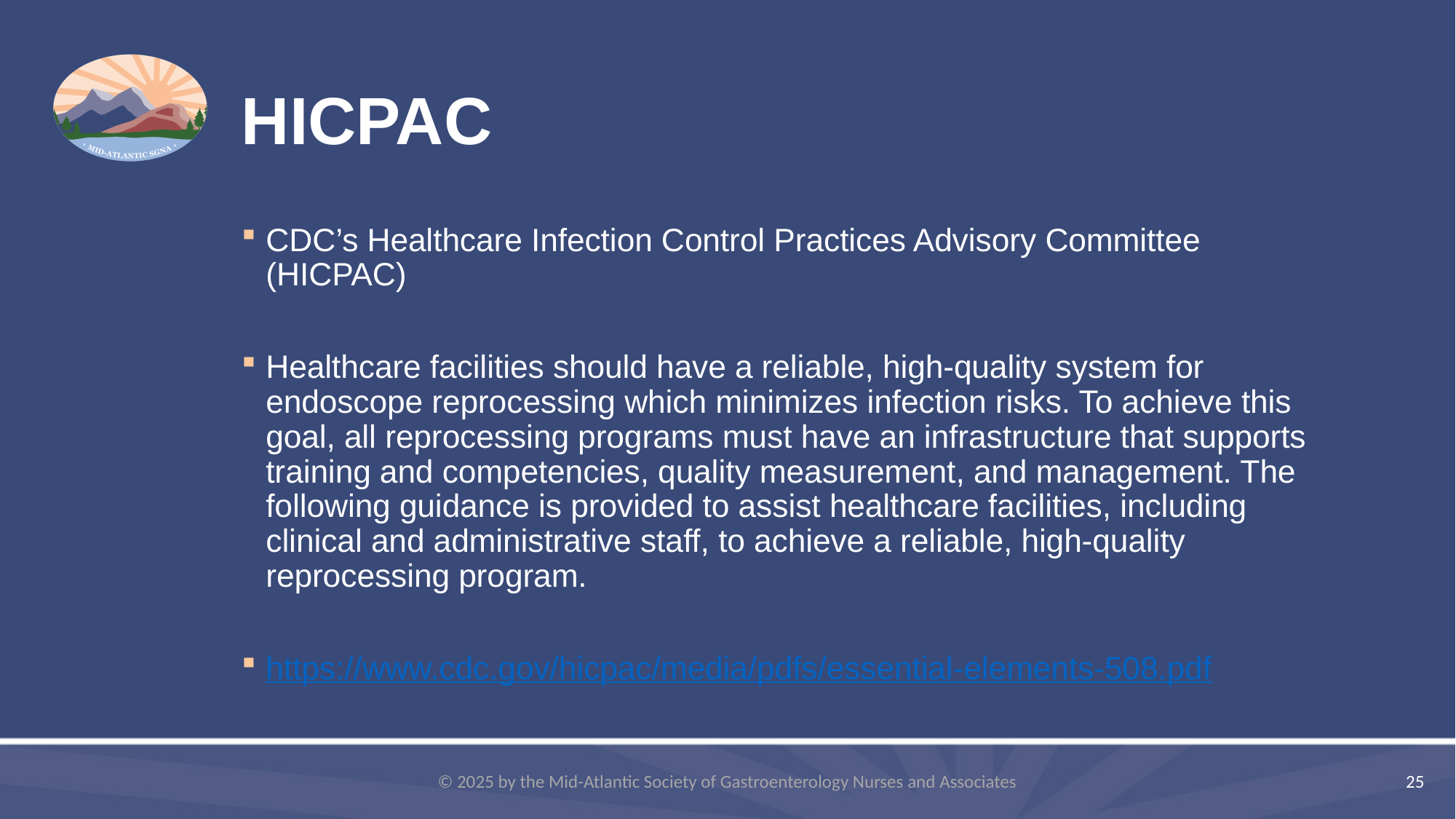

# HICPAC
CDC’s Healthcare Infection Control Practices Advisory Committee (HICPAC)

Healthcare facilities should have a reliable, high-quality system for endoscope reprocessing which minimizes infection risks. To achieve this goal, all reprocessing programs must have an infrastructure that supports training and competencies, quality measurement, and management. The following guidance is provided to assist healthcare facilities, including clinical and administrative staff, to achieve a reliable, high-quality reprocessing program.

https://www.cdc.gov/hicpac/media/pdfs/essential-elements-508.pdf

© 2025 by the Mid-Atlantic Society of Gastroenterology Nurses and Associates
25